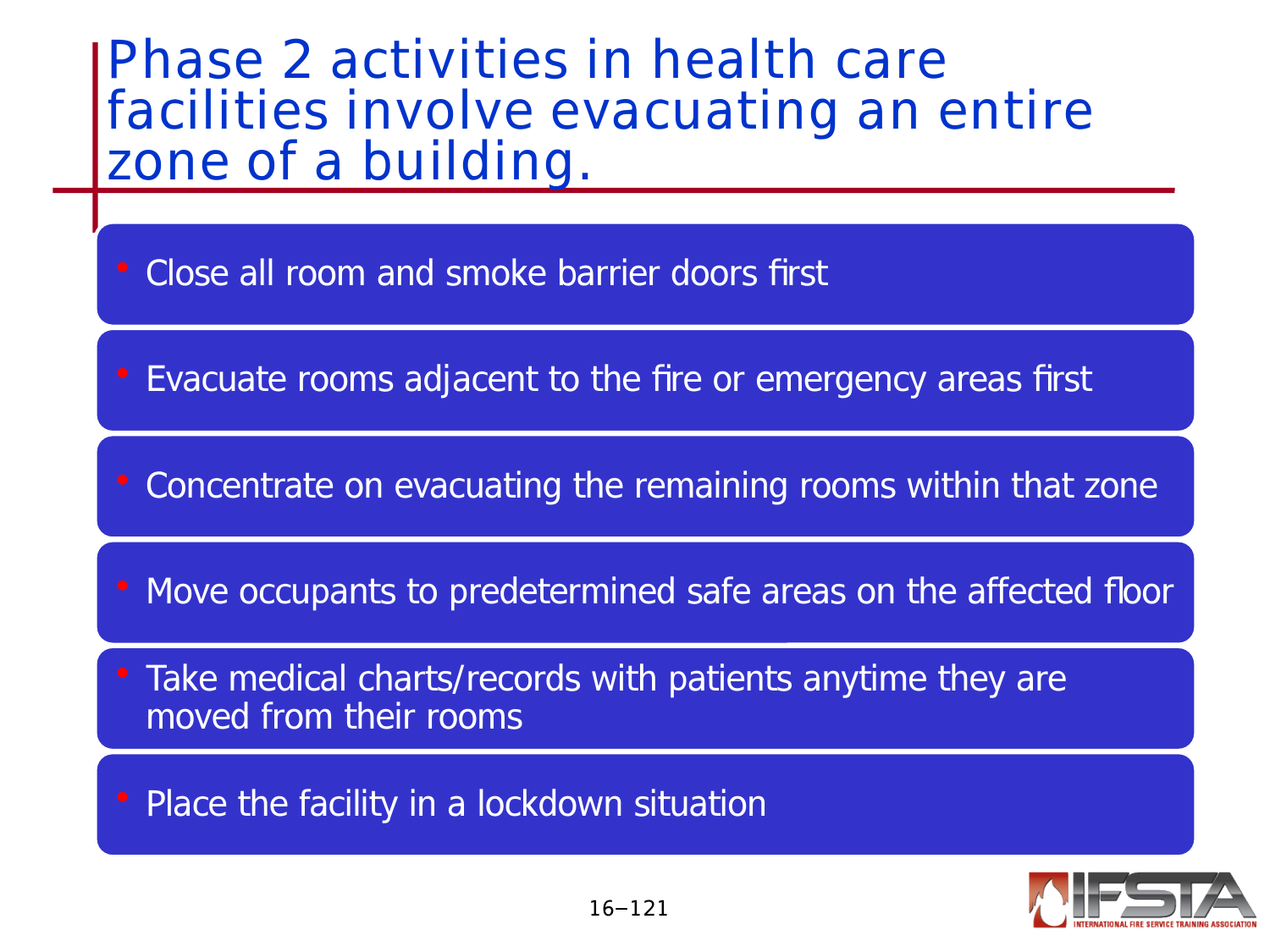

# Phase 2 activities in health care facilities involve evacuating an entire zone of a building.
Close all room and smoke barrier doors first
Evacuate rooms adjacent to the fire or emergency areas first
Concentrate on evacuating the remaining rooms within that zone
Move occupants to predetermined safe areas on the affected floor
Take medical charts/records with patients anytime they are moved from their rooms
Place the facility in a lockdown situation
16–121